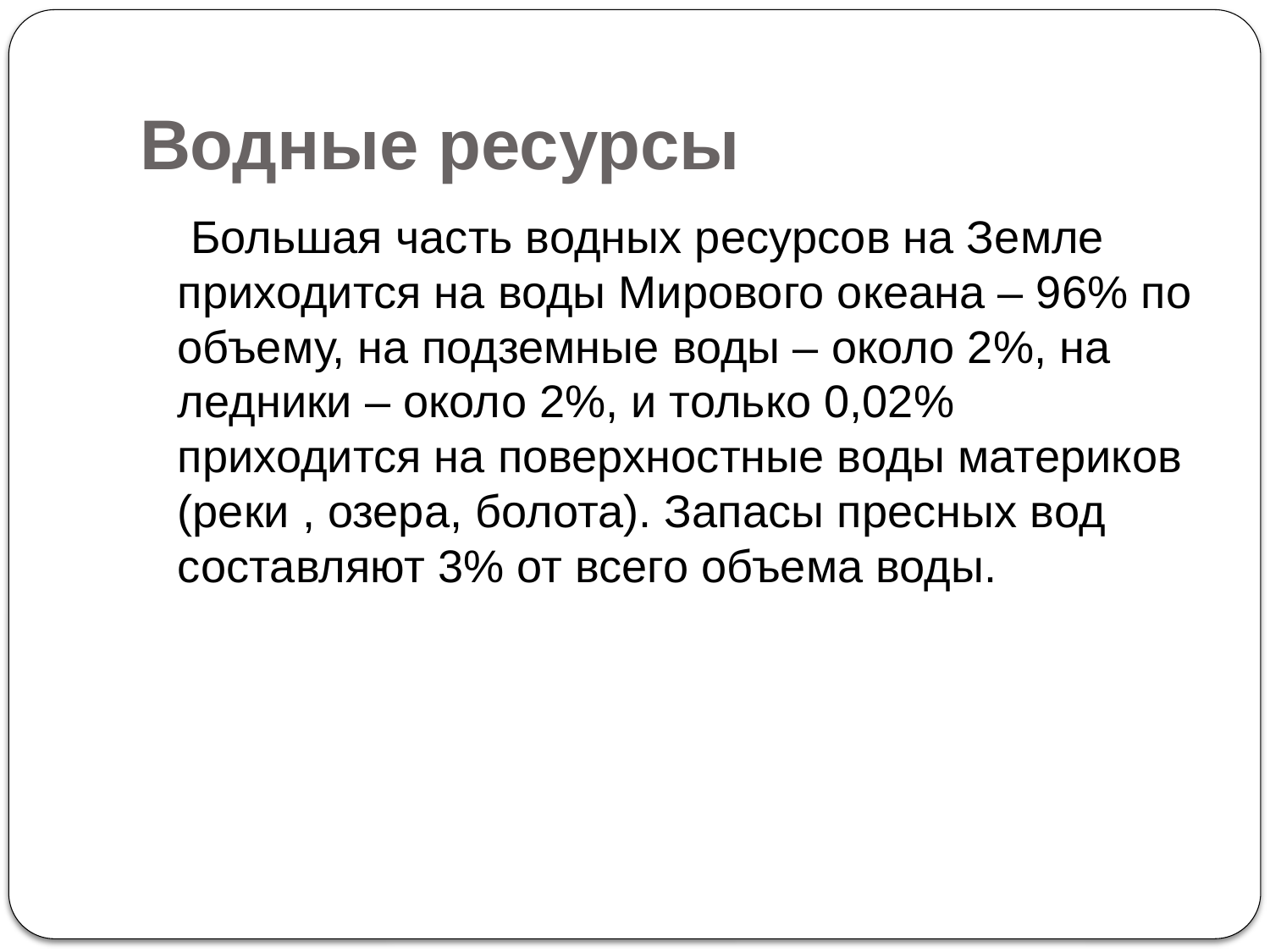

# Водные ресурсы
    Большая часть водных ресурсов на Земле приходится на воды Мирового океана – 96% по объему, на подземные воды – около 2%, на ледники – около 2%, и только 0,02% приходится на поверхностные воды материков (реки , озера, болота). Запасы пресных вод составляют 3% от всего объема воды.